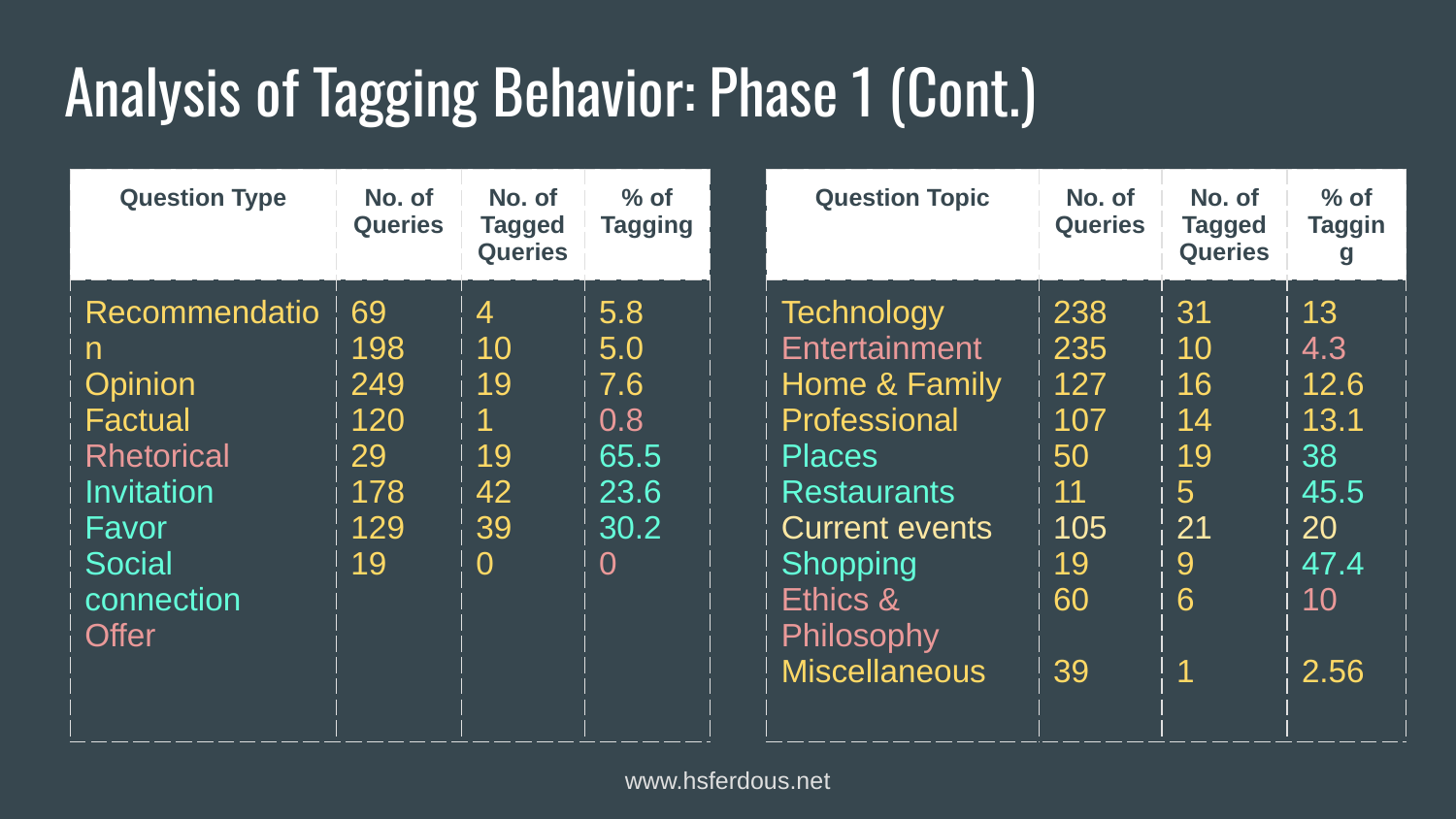

# Analysis of Tagging Behavior: Phase 1 (Cont.)
| Question Type | No. of Queries | No. of Tagged Queries | % of Tagging |
| --- | --- | --- | --- |
| Recommendation Opinion Factual Rhetorical Invitation Favor Social connection Offer | 69 198 249 120 29 178 129 19 | 4 10 19 1 19 42 39 0 | 5.8 5.0 7.6 0.8 65.5 23.6 30.2 0 |
| Question Topic | No. of Queries | No. of Tagged Queries | % of Tagging |
| --- | --- | --- | --- |
| Technology Entertainment Home & Family Professional Places Restaurants Current events Shopping Ethics & Philosophy Miscellaneous | 238 235 127 107 50 11 105 19 60 39 | 31 10 16 14 19 5 21 9 6 1 | 13 4.3 12.6 13.1 38 45.5 20 47.4 10 2.56 |